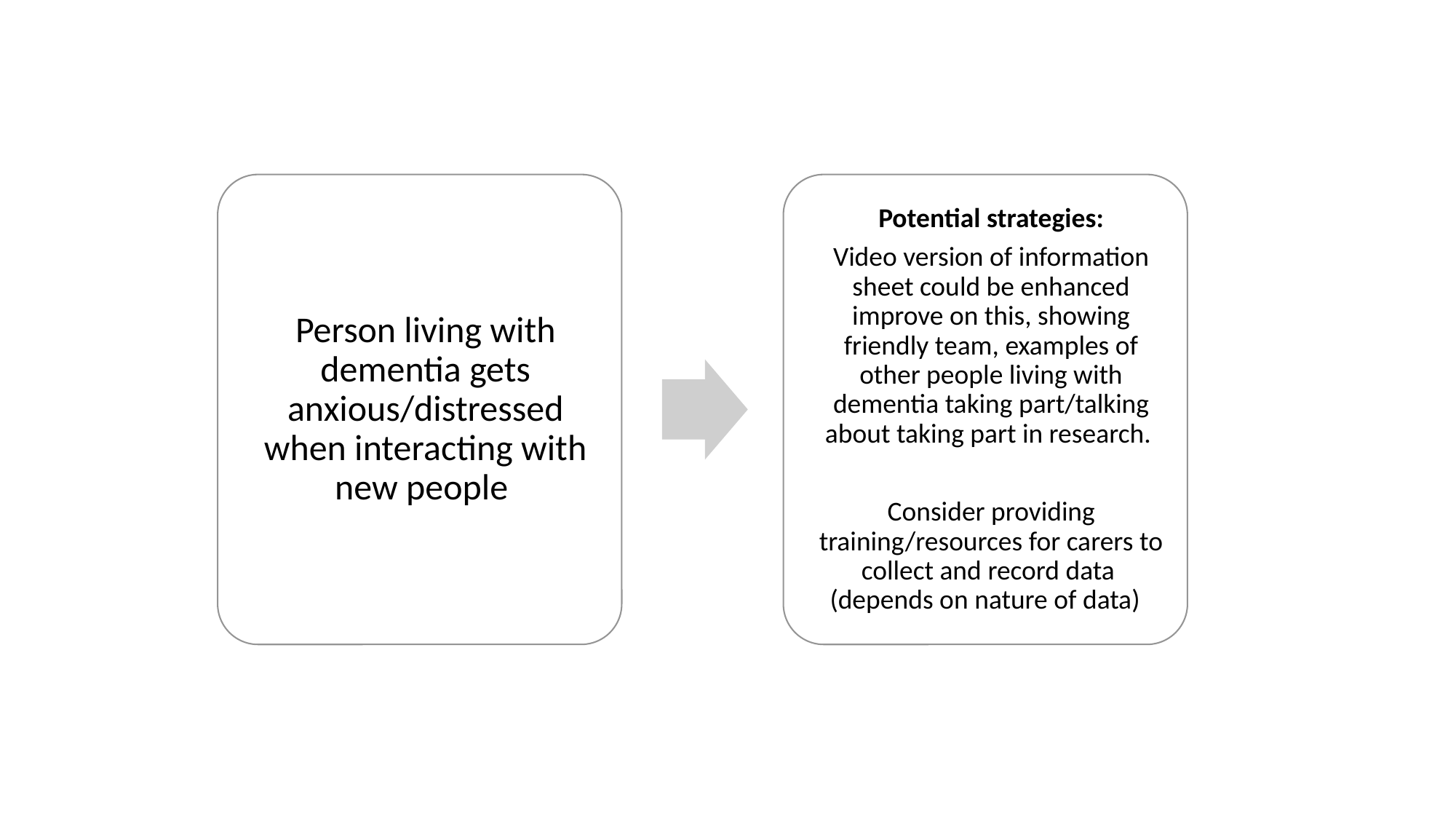

Person living with dementia gets anxious/distressed when interacting with new people

Potential strategies:
Video version of information sheet could be enhanced improve on this, showing friendly team, examples of other people living with dementia taking part/talking about taking part in research.

Consider providing training/resources for carers to collect and record data  (depends on nature of data)